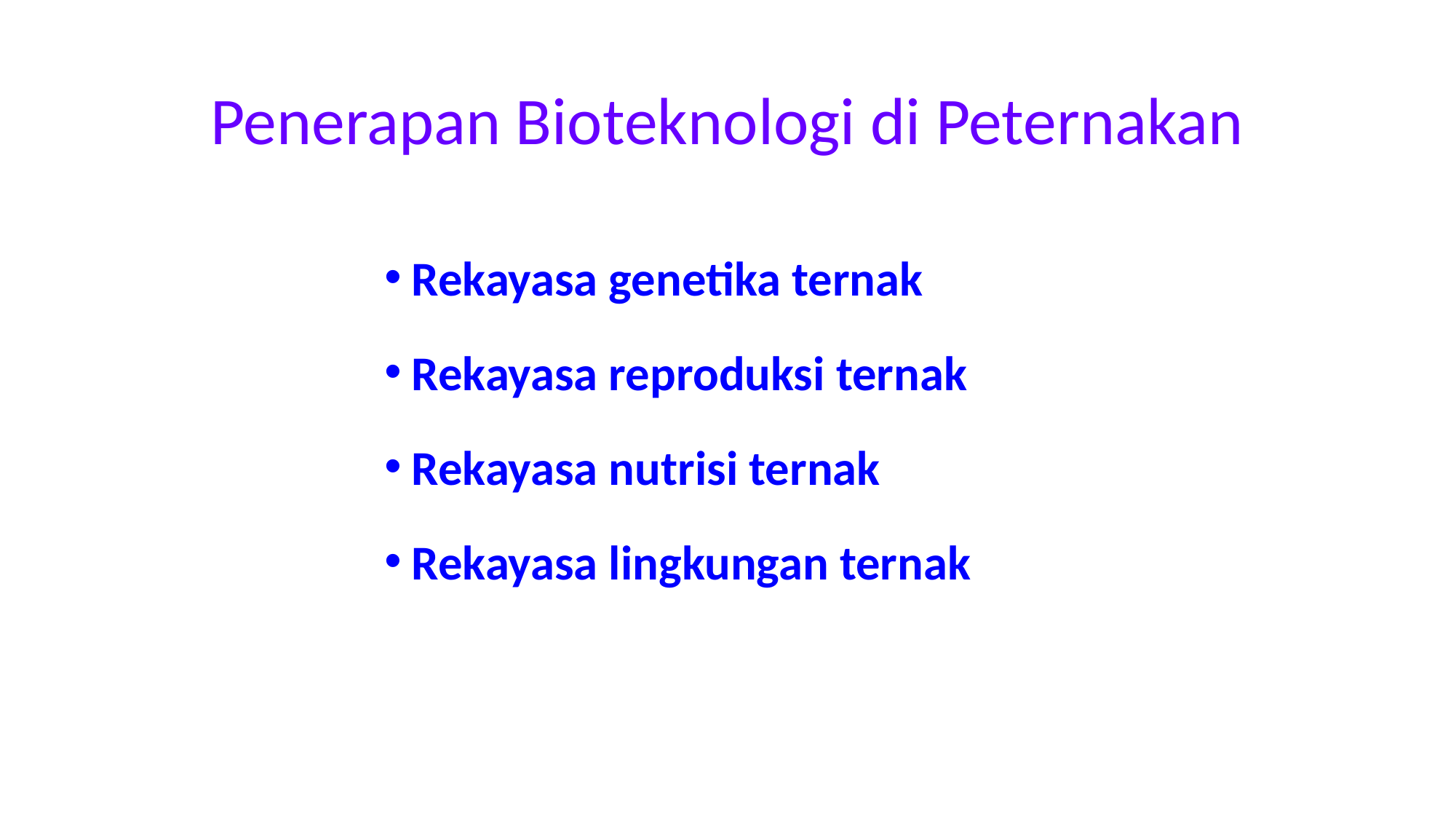

# Penerapan Bioteknologi di Peternakan
Rekayasa genetika ternak
Rekayasa reproduksi ternak
Rekayasa nutrisi ternak
Rekayasa lingkungan ternak